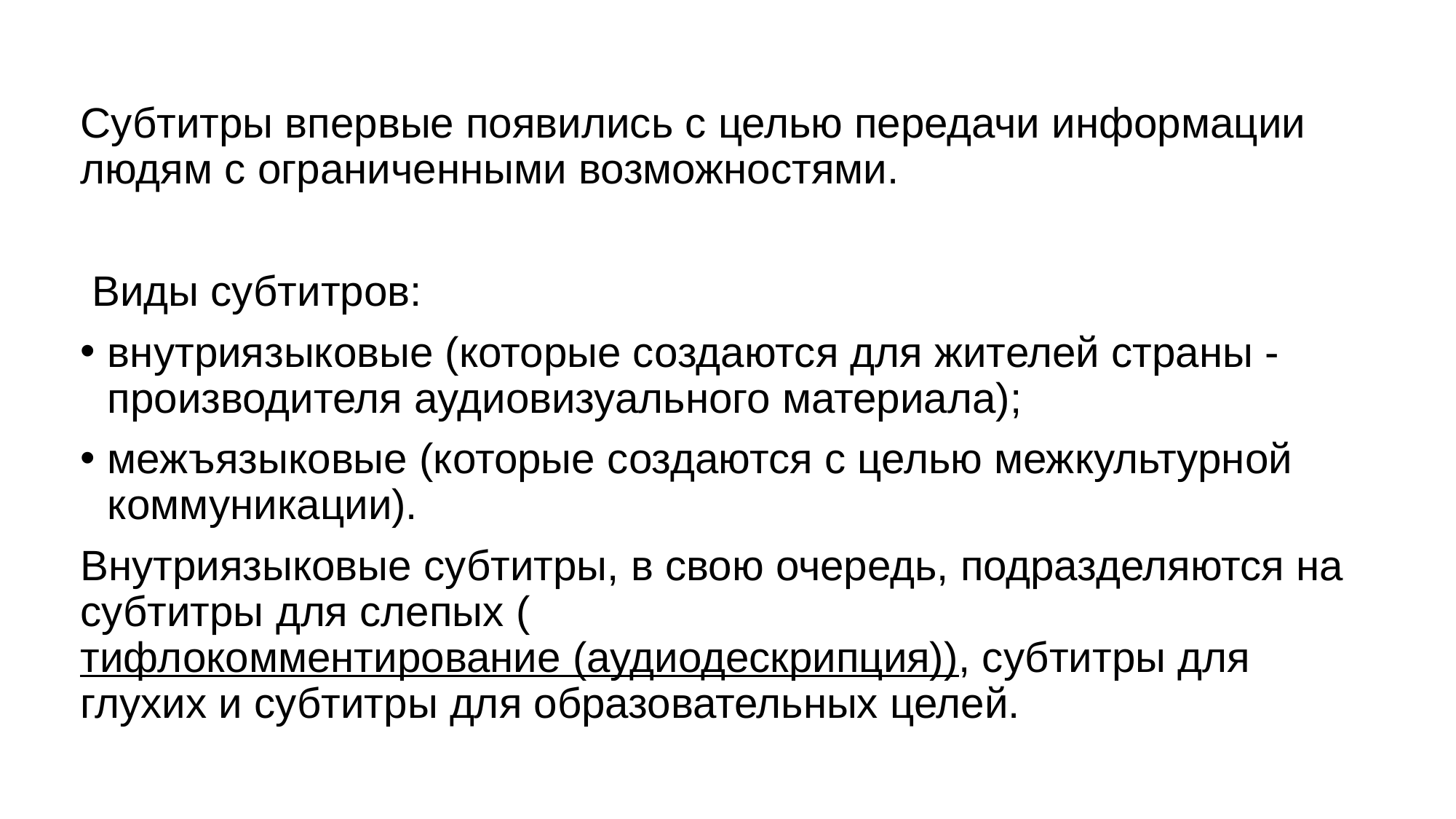

Субтитры впервые появились с целью передачи информации людям с ограниченными возможностями.

 Виды субтитров:
внутриязыковые (которые создаются для жителей страны - производителя аудиовизуального материала);
межъязыковые (которые создаются с целью межкультурной коммуникации).
Внутриязыковые субтитры, в свою очередь, подразделяются на субтитры для слепых (тифлокомментирование (аудиодескрипция)), субтитры для глухих и субтитры для образовательных целей.